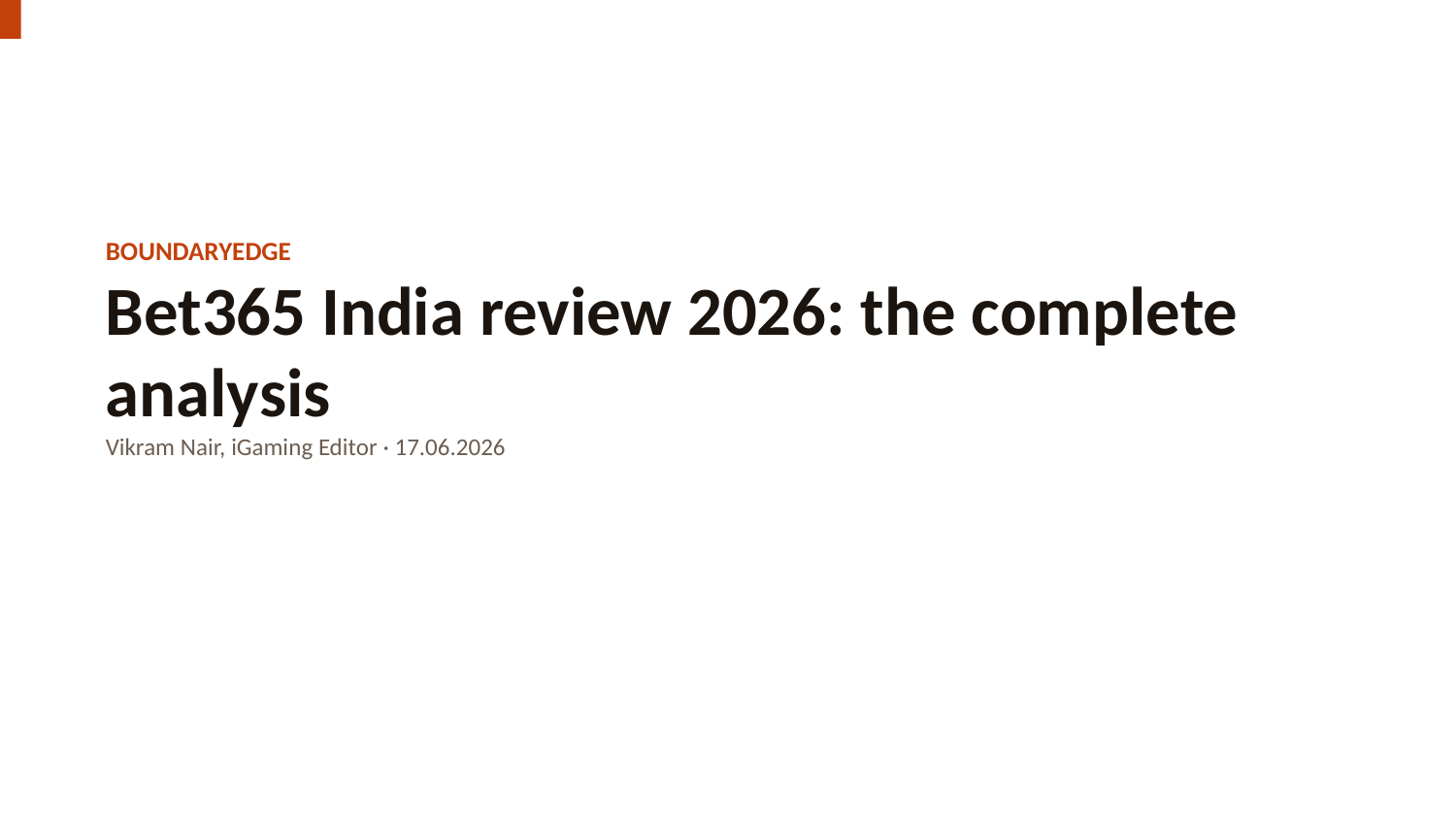

BOUNDARYEDGE
Bet365 India review 2026: the complete analysis
Vikram Nair, iGaming Editor · 17.06.2026